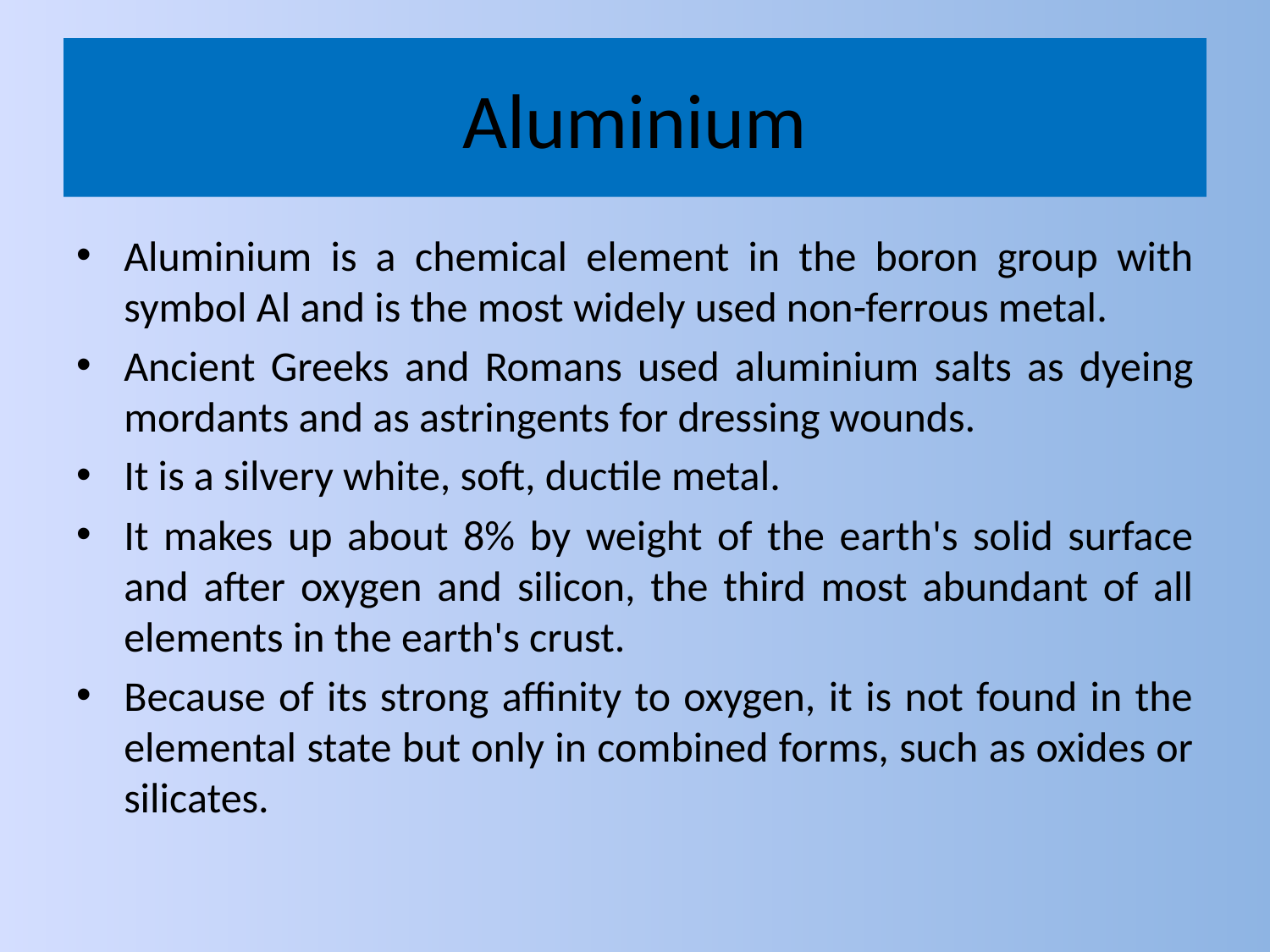

# Aluminium
Aluminium is a chemical element in the boron group with symbol Al and is the most widely used non-ferrous metal.
Ancient Greeks and Romans used aluminium salts as dyeing mordants and as astringents for dressing wounds.
It is a silvery white, soft, ductile metal.
It makes up about 8% by weight of the earth's solid surface and after oxygen and silicon, the third most abundant of all elements in the earth's crust.
Because of its strong affinity to oxygen, it is not found in the elemental state but only in combined forms, such as oxides or silicates.